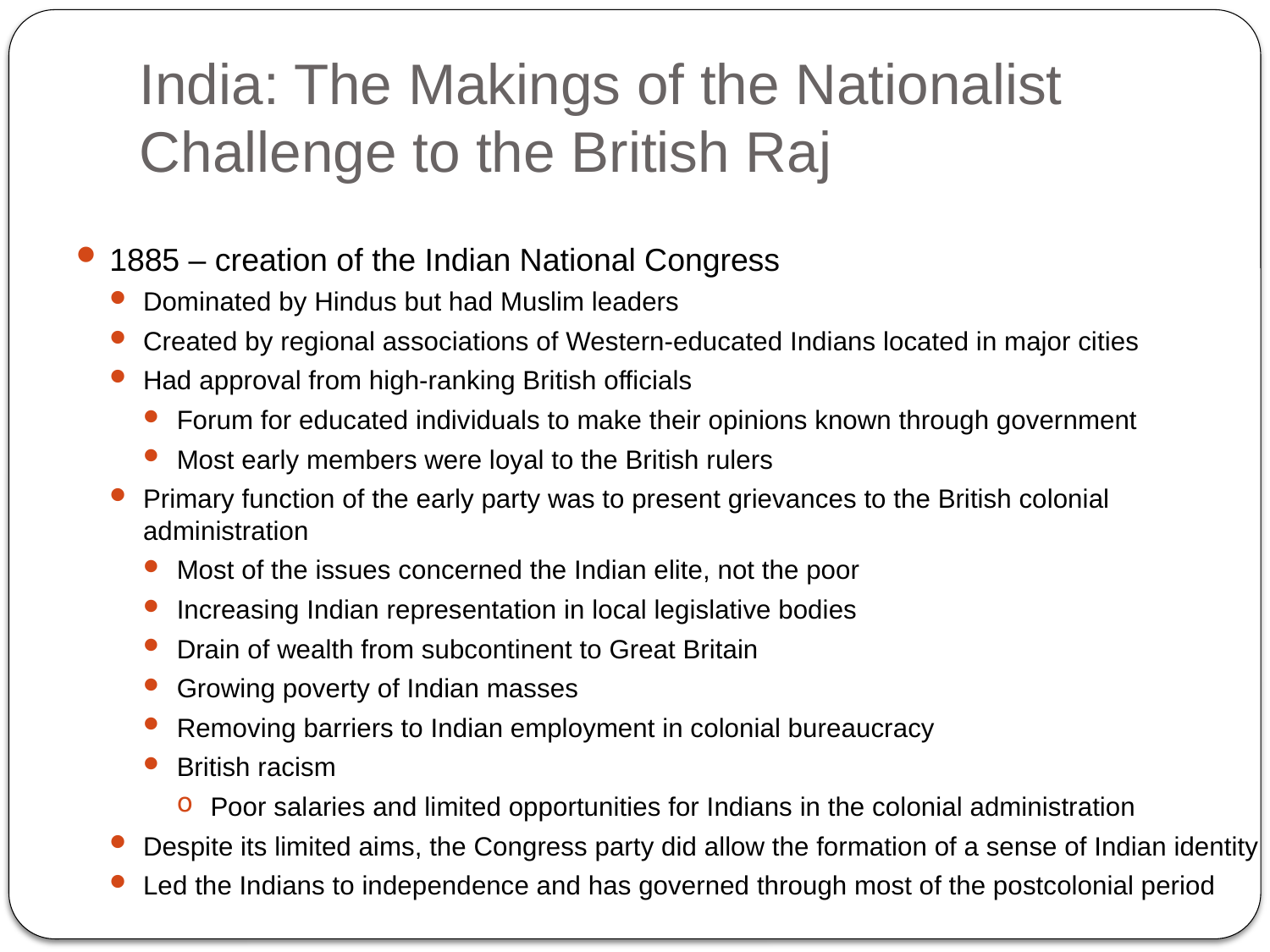

# India: The Makings of the Nationalist Challenge to the British Raj
1885 – creation of the Indian National Congress
Dominated by Hindus but had Muslim leaders
Created by regional associations of Western-educated Indians located in major cities
Had approval from high-ranking British officials
Forum for educated individuals to make their opinions known through government
Most early members were loyal to the British rulers
Primary function of the early party was to present grievances to the British colonial administration
Most of the issues concerned the Indian elite, not the poor
Increasing Indian representation in local legislative bodies
Drain of wealth from subcontinent to Great Britain
Growing poverty of Indian masses
Removing barriers to Indian employment in colonial bureaucracy
British racism
Poor salaries and limited opportunities for Indians in the colonial administration
Despite its limited aims, the Congress party did allow the formation of a sense of Indian identity
Led the Indians to independence and has governed through most of the postcolonial period